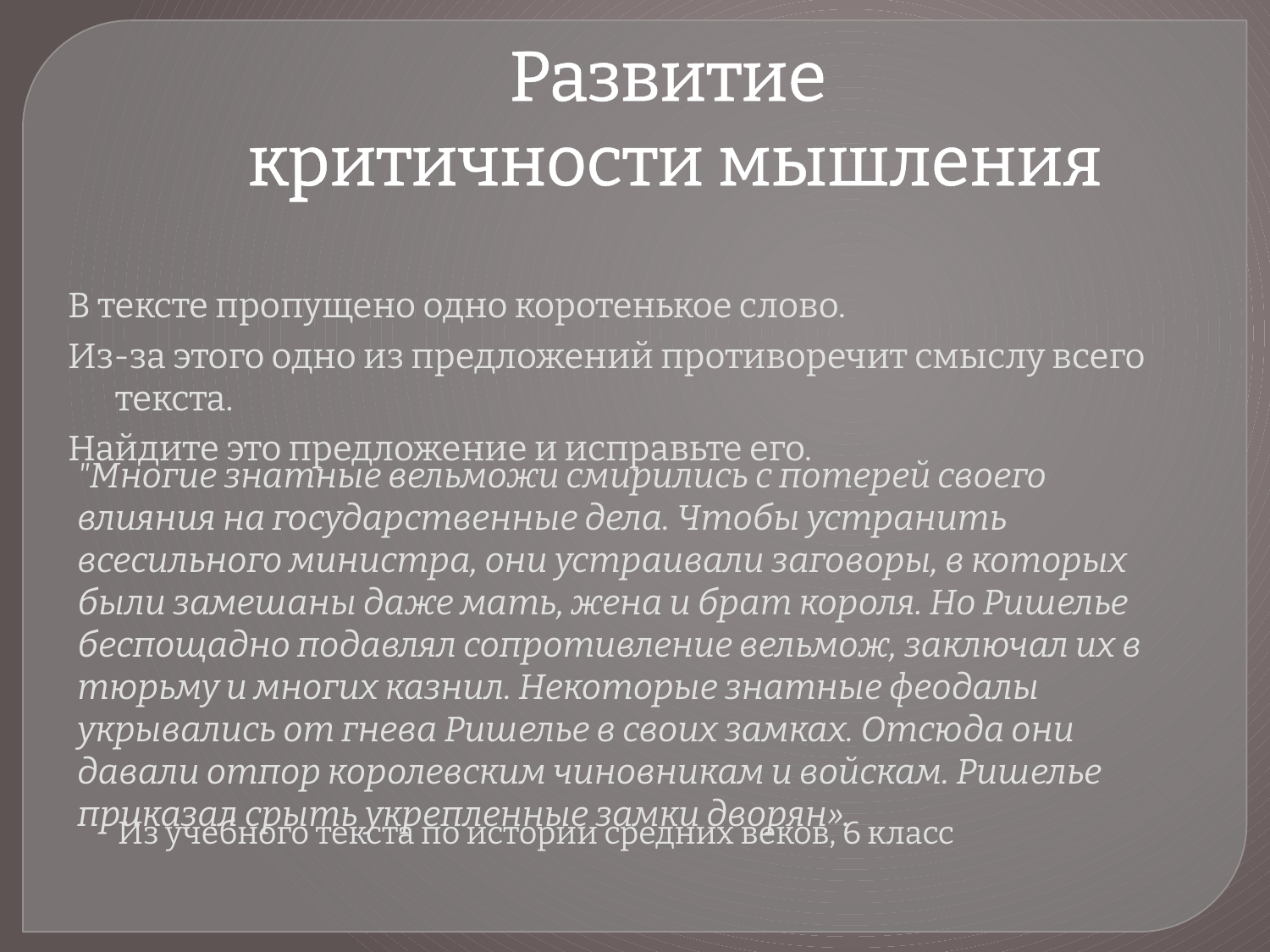

Развитие
критичности мышления
В тексте пропущено одно коротенькое слово.
Из-за этого одно из предложений противоречит смыслу всего текста.
Найдите это предложение и исправьте его.
"Многие знатные вельможи смирились с потерей своего влияния на государственные дела. Чтобы устранить всесильного министра, они устраивали заговоры, в которых были замешаны даже мать, жена и брат короля. Но Ришелье беспощадно подавлял сопротивление вельмож, заключал их в тюрьму и многих казнил. Некоторые знатные феодалы укрывались от гнева Ришелье в своих замках. Отсюда они давали отпор королевским чиновникам и войскам. Ришелье приказал срыть укрепленные замки дворян».
Из учебного текста по истории средних веков, 6 класс